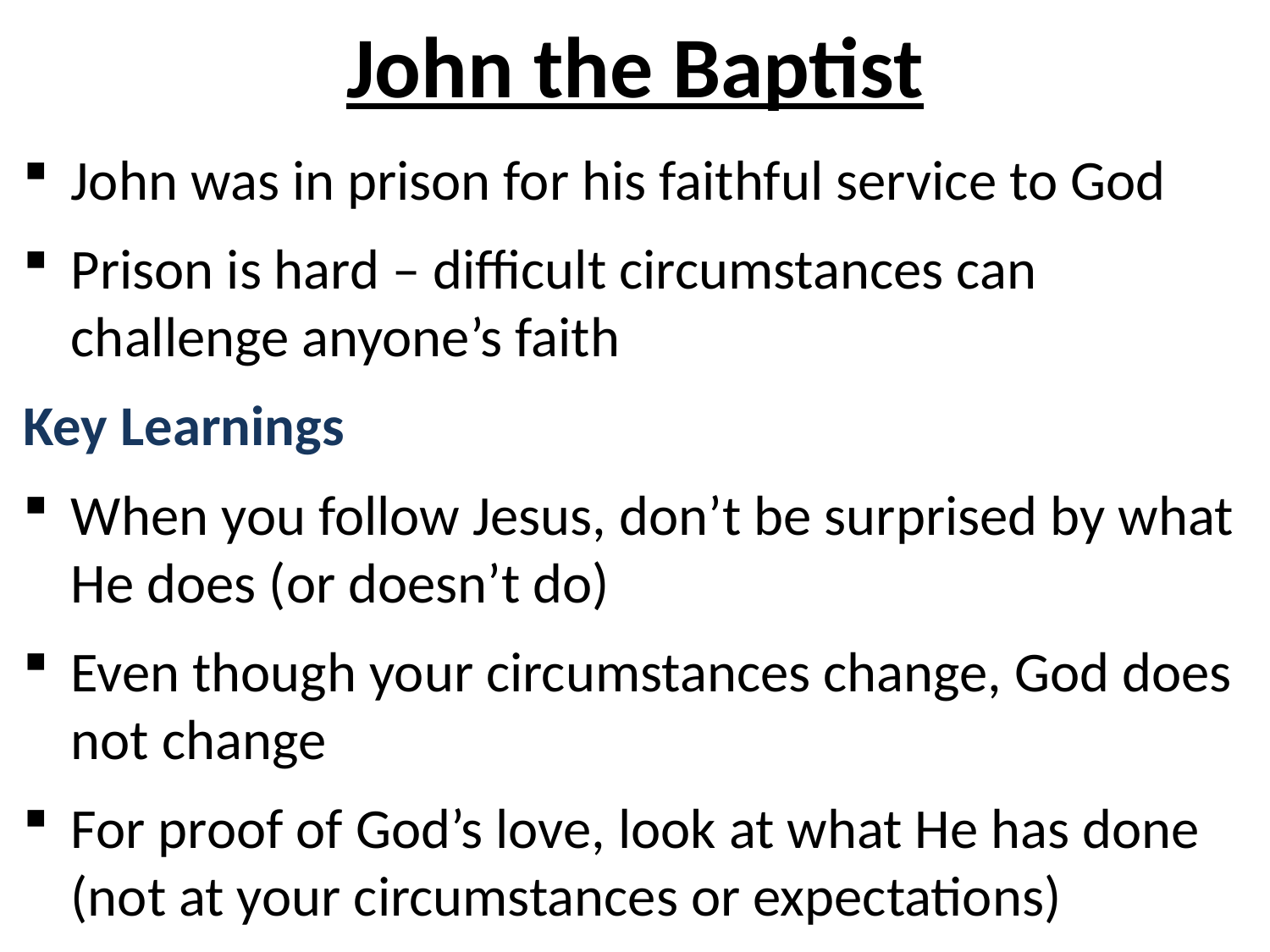

# John the Baptist
John was in prison for his faithful service to God
Prison is hard – difficult circumstances can challenge anyone’s faith
Key Learnings
When you follow Jesus, don’t be surprised by what He does (or doesn’t do)
Even though your circumstances change, God does not change
For proof of God’s love, look at what He has done (not at your circumstances or expectations)